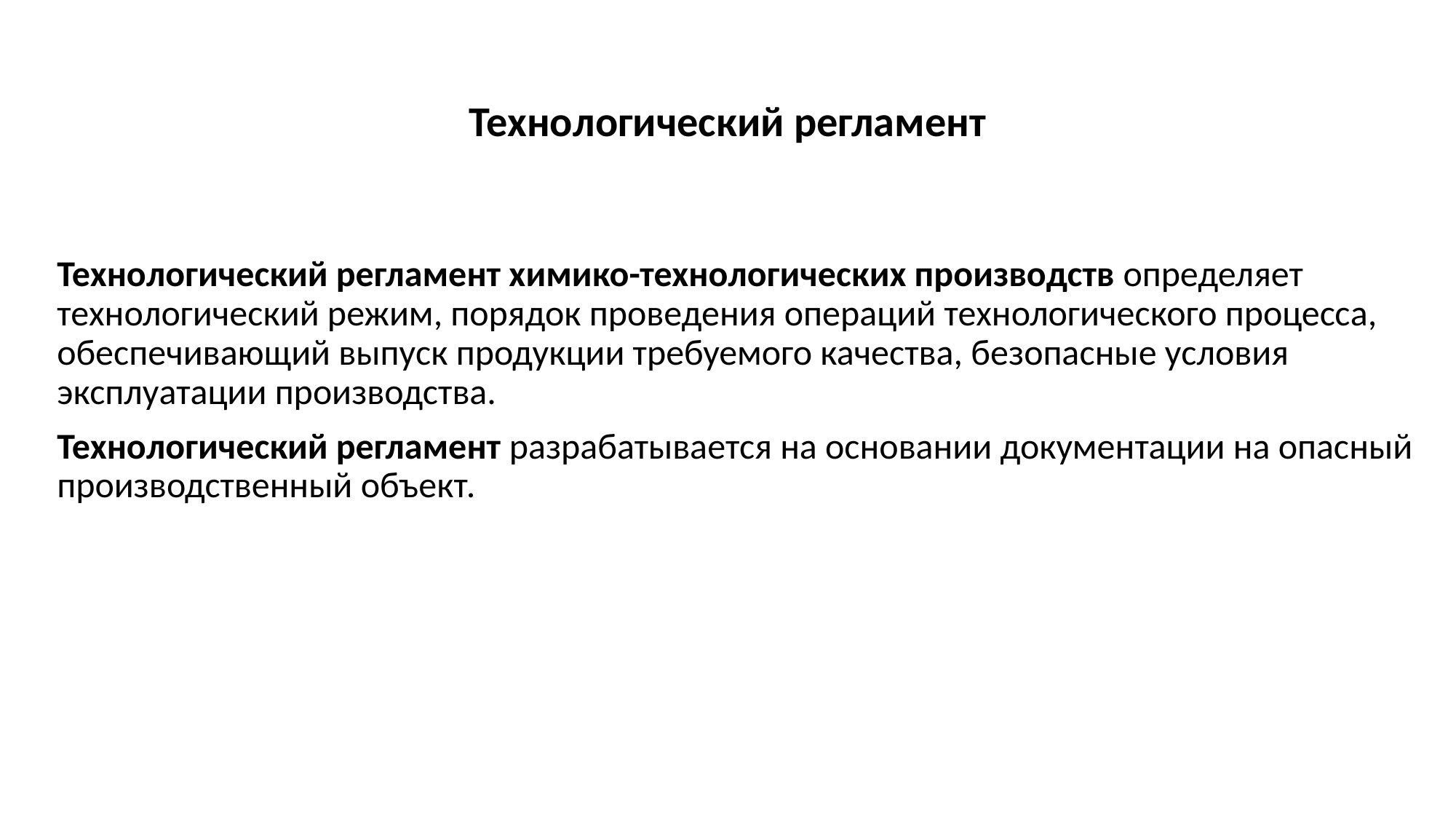

# Технологический регламент

Технологический регламент химико-технологических производств определяет технологический режим, порядок проведения операций технологического процесса, обеспечивающий выпуск продукции требуемого качества, безопасные условия эксплуатации производства.
Технологический регламент разрабатывается на основании документации на опасный производственный объект.